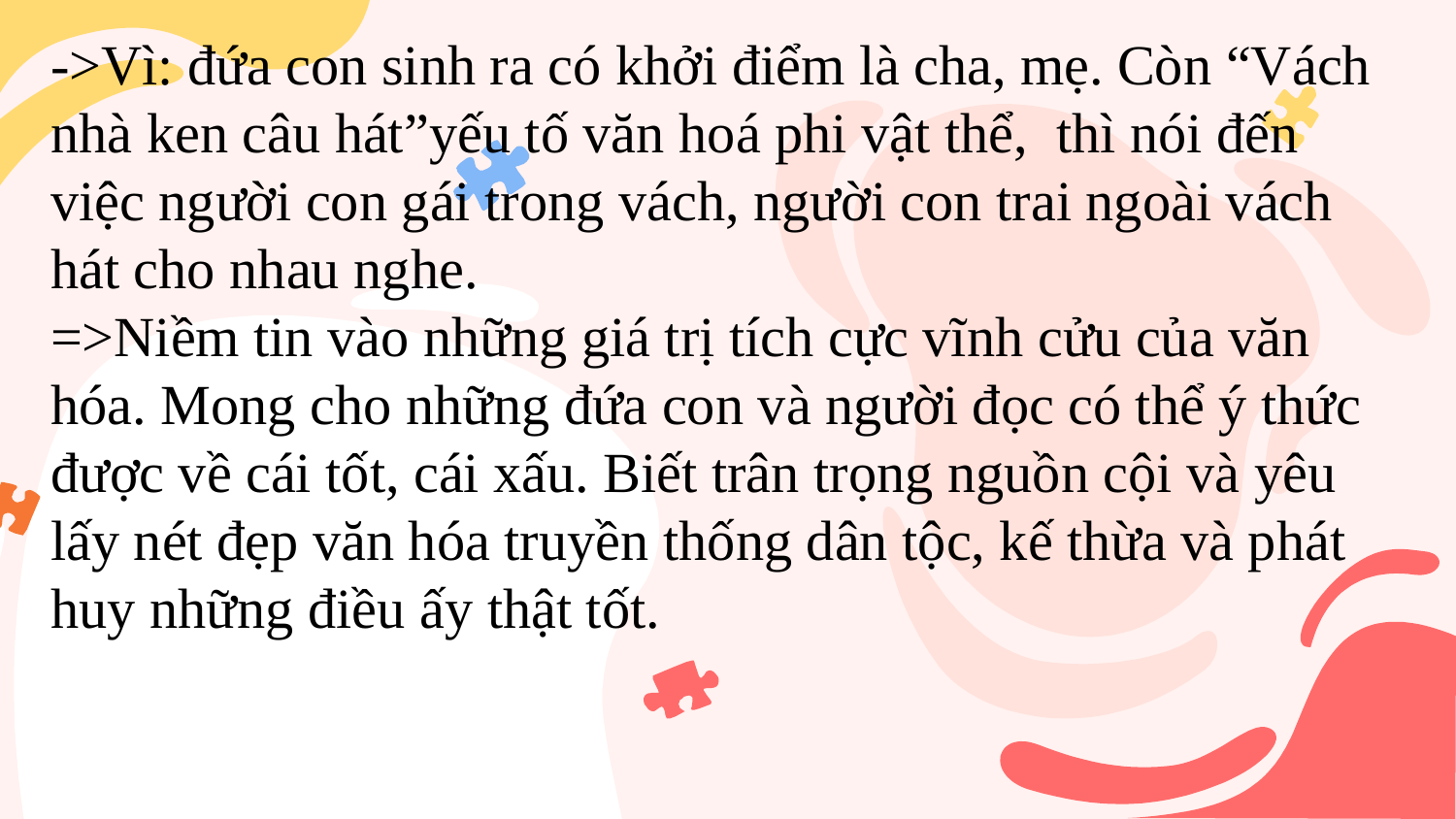

->Vì: đứa con sinh ra có khởi điểm là cha, mẹ. Còn “Vách nhà ken câu hát”yếu tố văn hoá phi vật thể,  thì nói đến việc người con gái trong vách, người con trai ngoài vách hát cho nhau nghe.
=>Niềm tin vào những giá trị tích cực vĩnh cửu của văn hóa. Mong cho những đứa con và người đọc có thể ý thức được về cái tốt, cái xấu. Biết trân trọng nguồn cội và yêu lấy nét đẹp văn hóa truyền thống dân tộc, kế thừa và phát huy những điều ấy thật tốt.